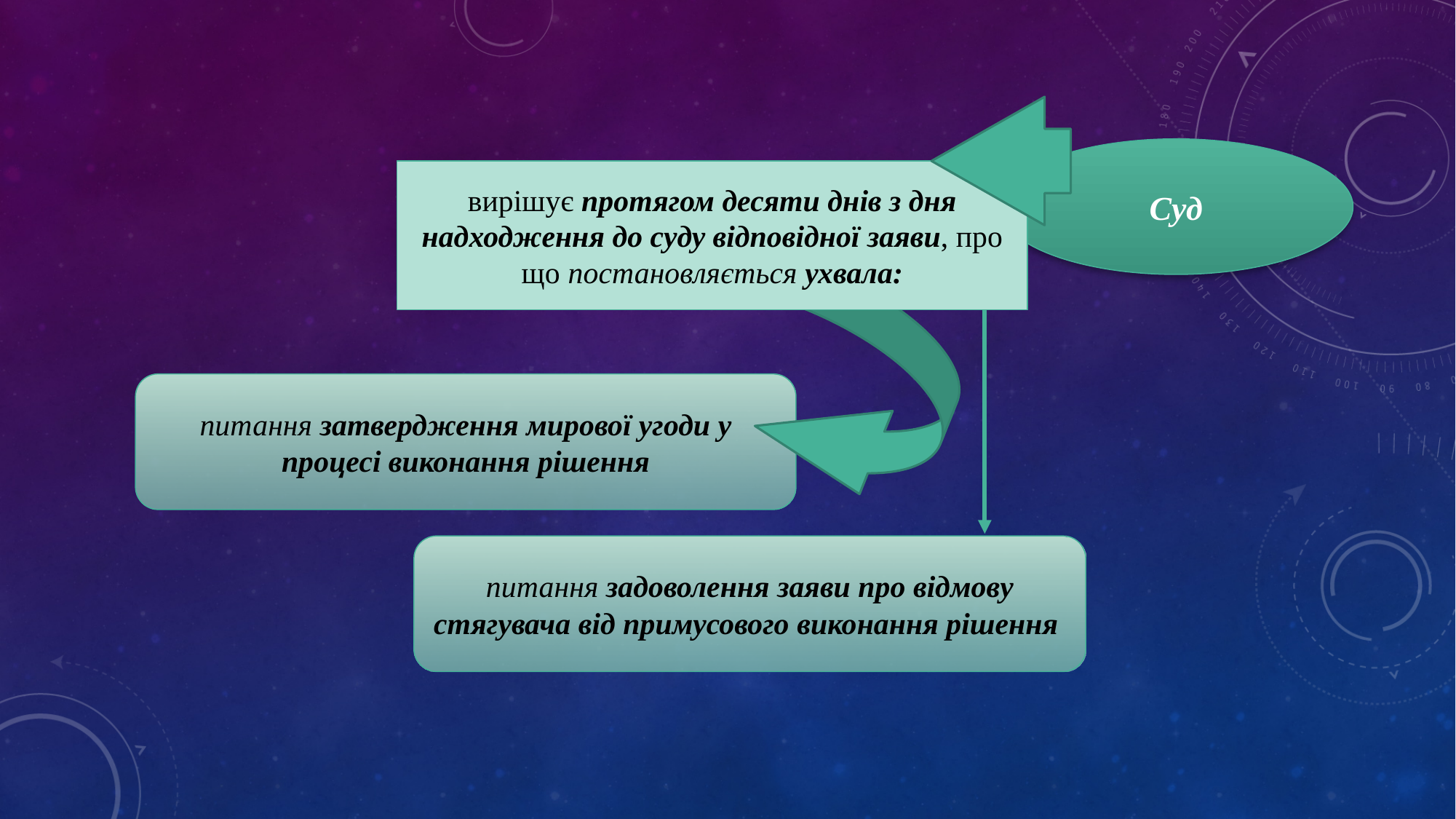

Суд
вирішує протягом десяти днів з дня надходження до суду відповідної заяви, про що постановляється ухвала:

питання затвердження мирової угоди у процесі виконання рішення
питання задоволення заяви про відмову стягувача від примусового виконання рішення